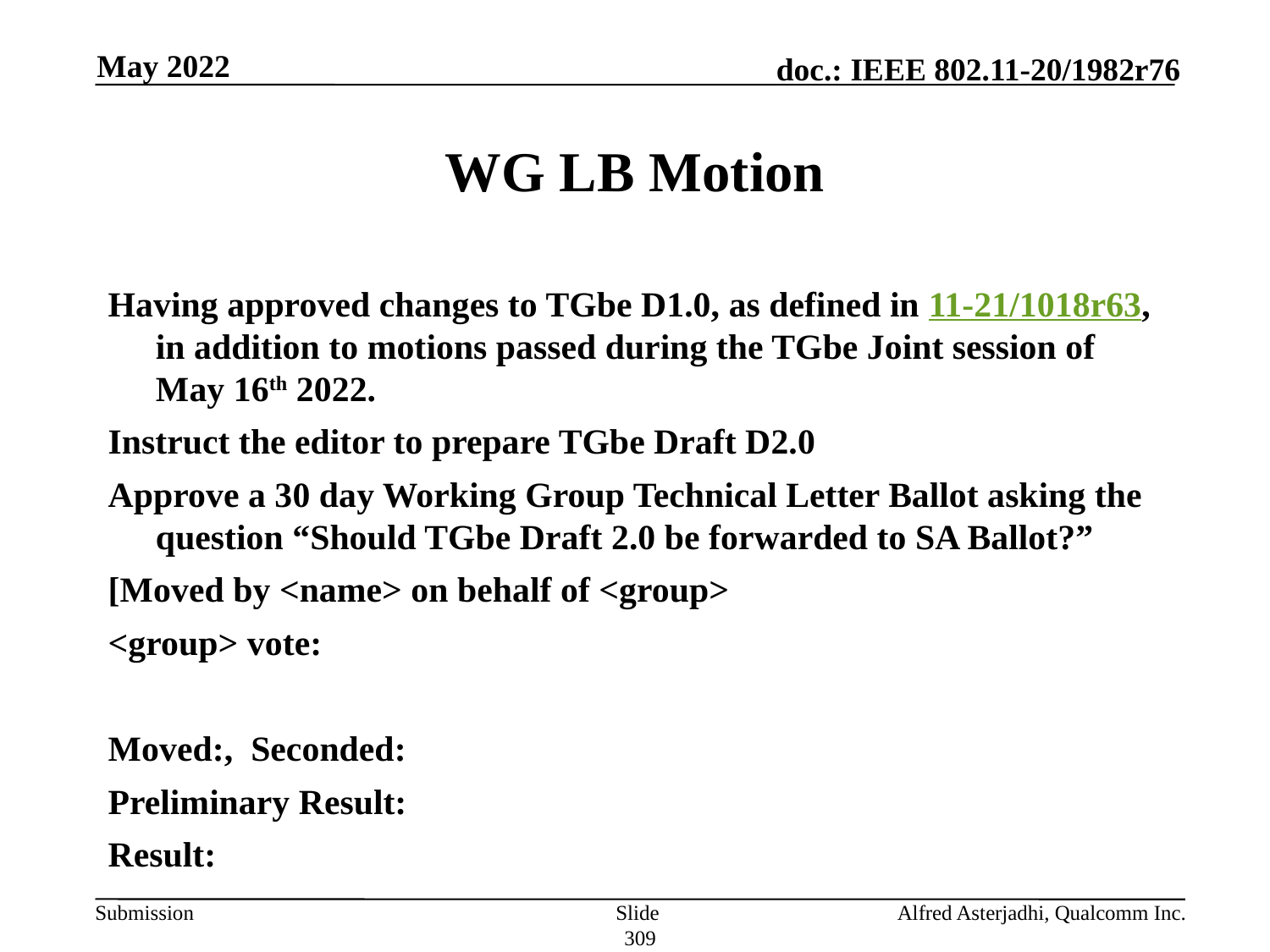

May 2022
# WG LB Motion
Having approved changes to TGbe D1.0, as defined in 11-21/1018r63, in addition to motions passed during the TGbe Joint session of May 16th 2022.
Instruct the editor to prepare TGbe Draft D2.0
Approve a 30 day Working Group Technical Letter Ballot asking the question “Should TGbe Draft 2.0 be forwarded to SA Ballot?”
[Moved by <name> on behalf of <group>
<group> vote:

Moved:,  Seconded:
Preliminary Result:
Result:
Slide 309
Alfred Asterjadhi, Qualcomm Inc.